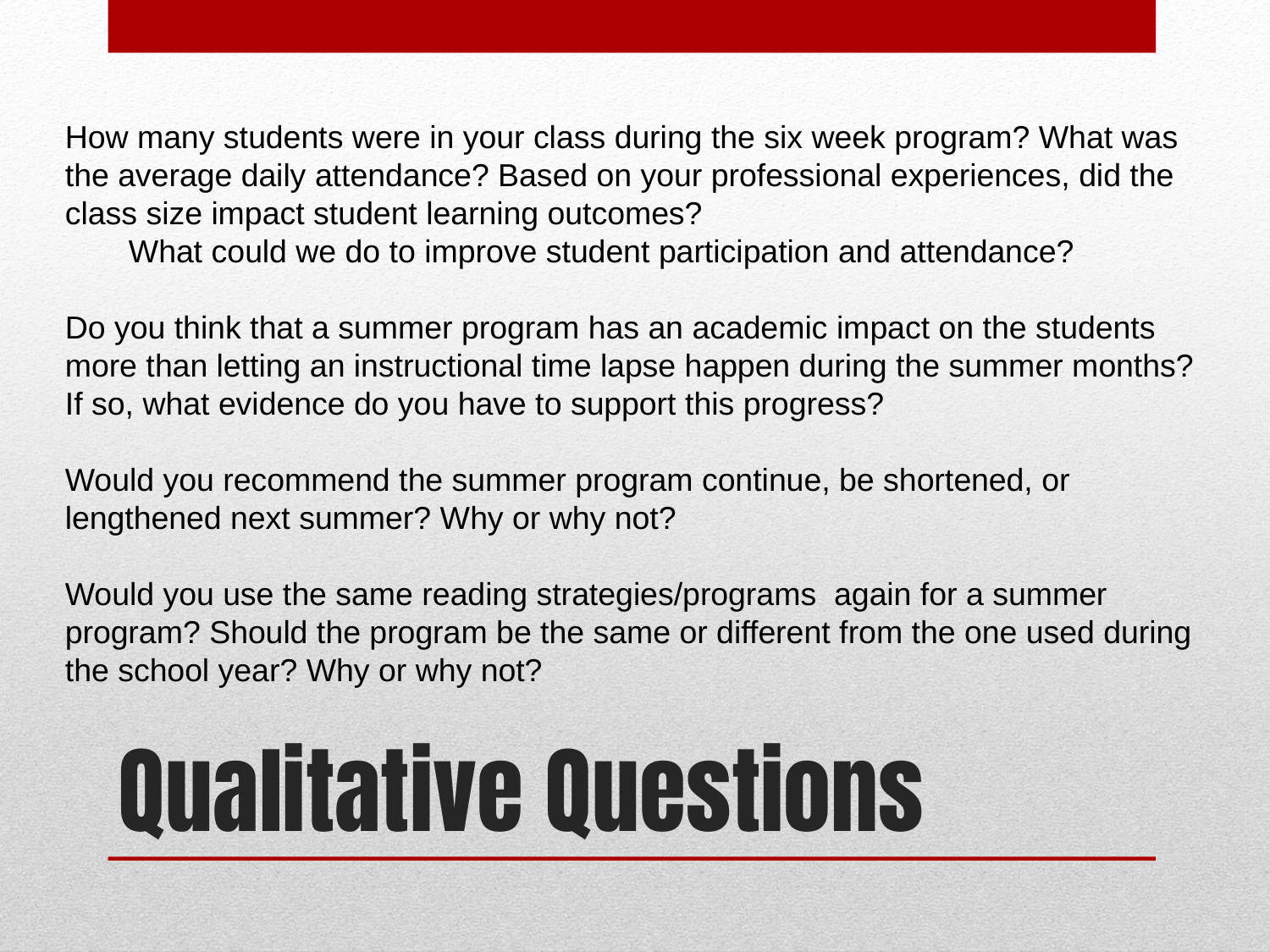

How many students were in your class during the six week program? What was the average daily attendance? Based on your professional experiences, did the class size impact student learning outcomes?
What could we do to improve student participation and attendance?

Do you think that a summer program has an academic impact on the students more than letting an instructional time lapse happen during the summer months?  If so, what evidence do you have to support this progress?

Would you recommend the summer program continue, be shortened, or lengthened next summer? Why or why not?

Would you use the same reading strategies/programs  again for a summer program? Should the program be the same or different from the one used during the school year? Why or why not?

# Qualitative Questions